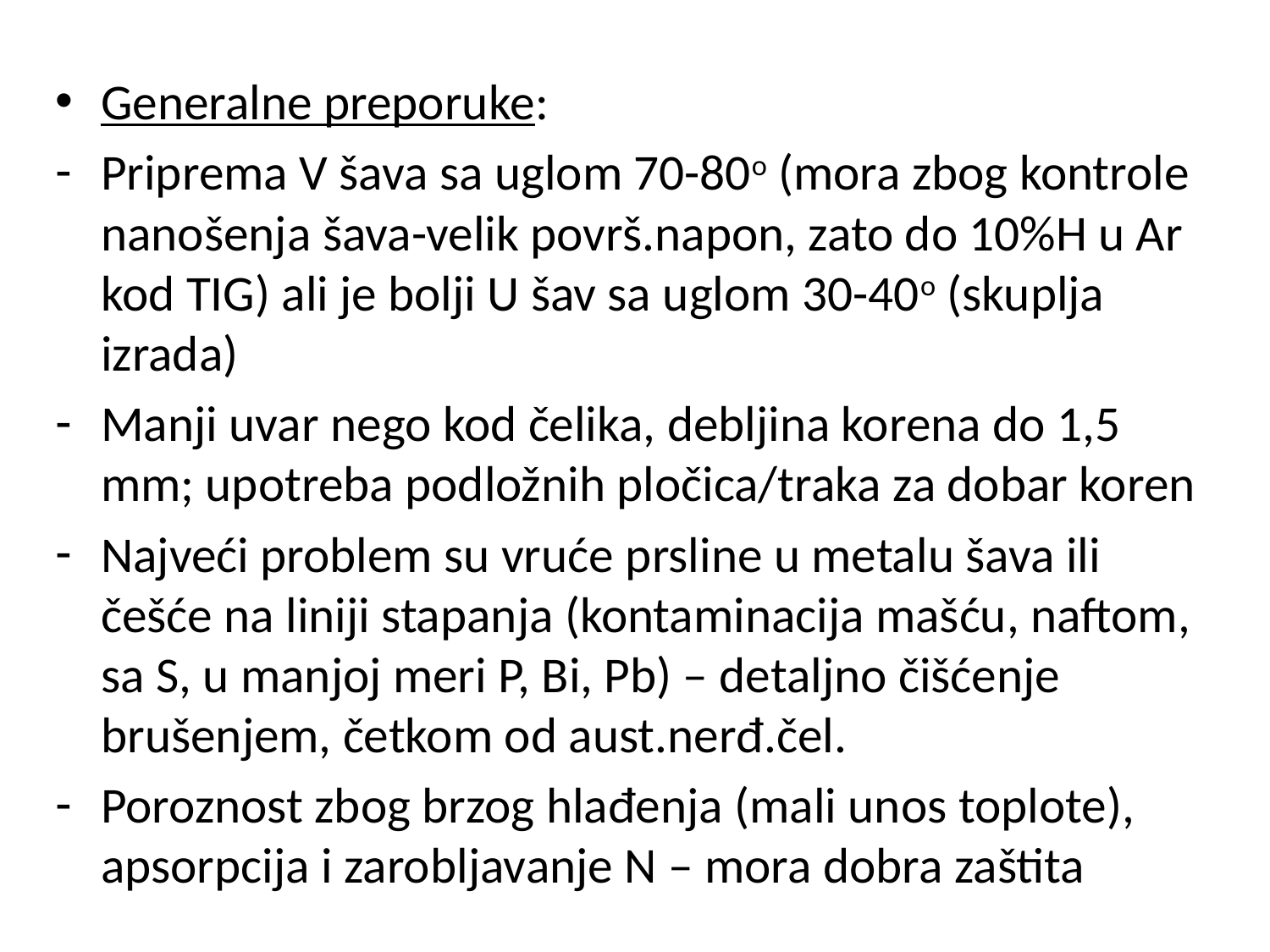

Generalne preporuke:
Priprema V šava sa uglom 70-80o (mora zbog kontrole nanošenja šava-velik površ.napon, zato do 10%H u Ar kod TIG) ali je bolji U šav sa uglom 30-40o (skuplja izrada)
Manji uvar nego kod čelika, debljina korena do 1,5 mm; upotreba podložnih pločica/traka za dobar koren
Najveći problem su vruće prsline u metalu šava ili češće na liniji stapanja (kontaminacija mašću, naftom, sa S, u manjoj meri P, Bi, Pb) – detaljno čišćenje brušenjem, četkom od aust.nerđ.čel.
Poroznost zbog brzog hlađenja (mali unos toplote), apsorpcija i zarobljavanje N – mora dobra zaštita